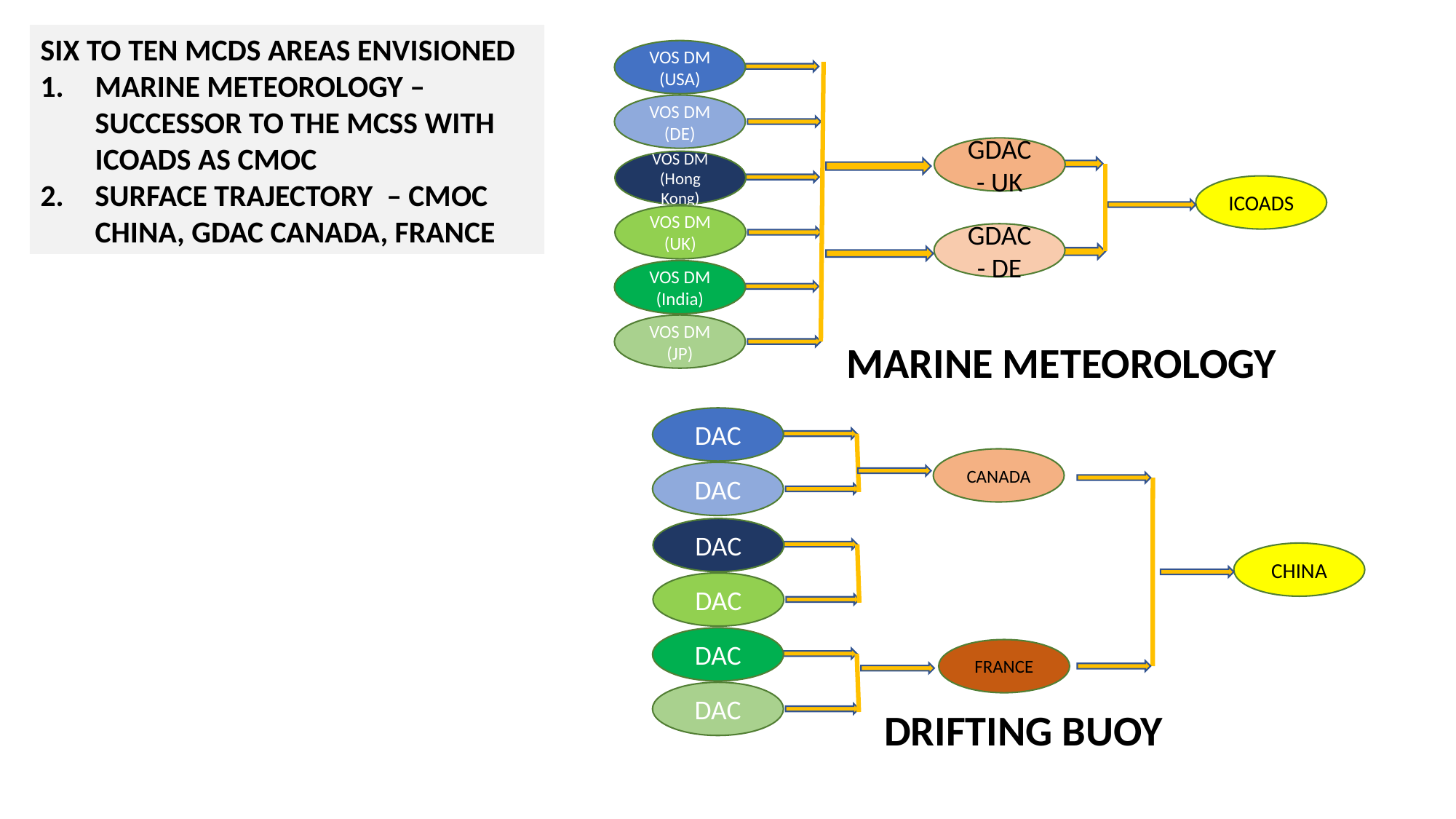

SIX TO TEN MCDS AREAS ENVISIONED
MARINE METEOROLOGY – SUCCESSOR TO THE MCSS WITH ICOADS AS CMOC
SURFACE TRAJECTORY  – CMOC CHINA, GDAC CANADA, FRANCE
VOS DM (USA)

VOS DM (DE)

GDAC - UK
VOS DM (Hong Kong)

VOS DM (UK)

ICOADS

GDAC - DE

VOS DM (India)

VOS DM (JP)

MARINE METEOROLOGY

DAC

DAC

CANADA

DAC

DAC

CHINA

DAC

DAC

FRANCE

DRIFTING BUOY